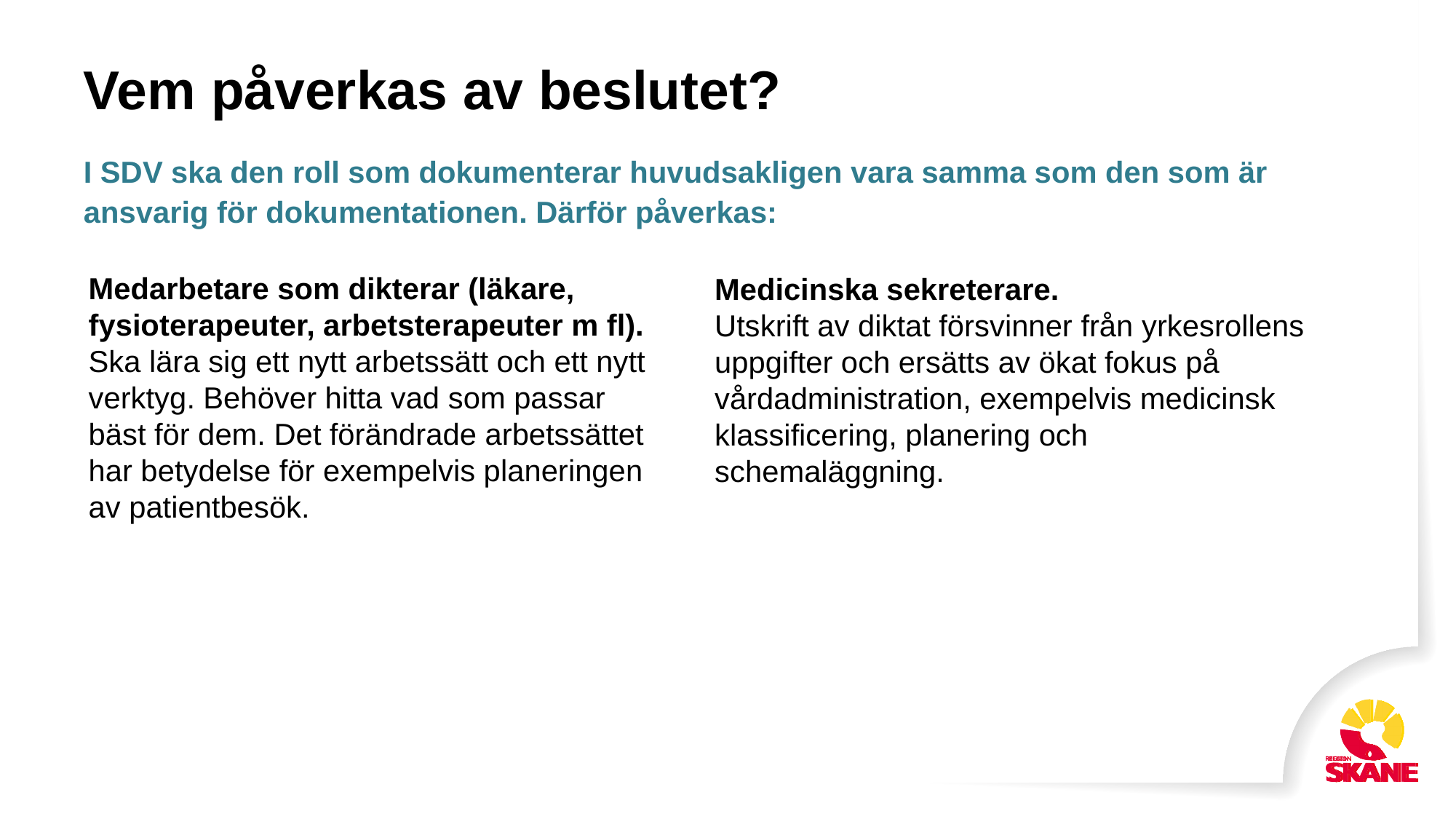

# Vem påverkas av beslutet?
I SDV ska den roll som dokumenterar huvudsakligen vara samma som den som är ansvarig för dokumentationen. Därför påverkas:
Medarbetare som dikterar (läkare, fysioterapeuter, arbetsterapeuter m fl).
Ska lära sig ett nytt arbetssätt och ett nytt verktyg. Behöver hitta vad som passar bäst för dem. Det förändrade arbetssättet har betydelse för exempelvis planeringen av patientbesök.
Medicinska sekreterare.
Utskrift av diktat försvinner från yrkesrollens uppgifter och ersätts av ökat fokus på vårdadministration, exempelvis medicinsk klassificering, planering och schemaläggning.